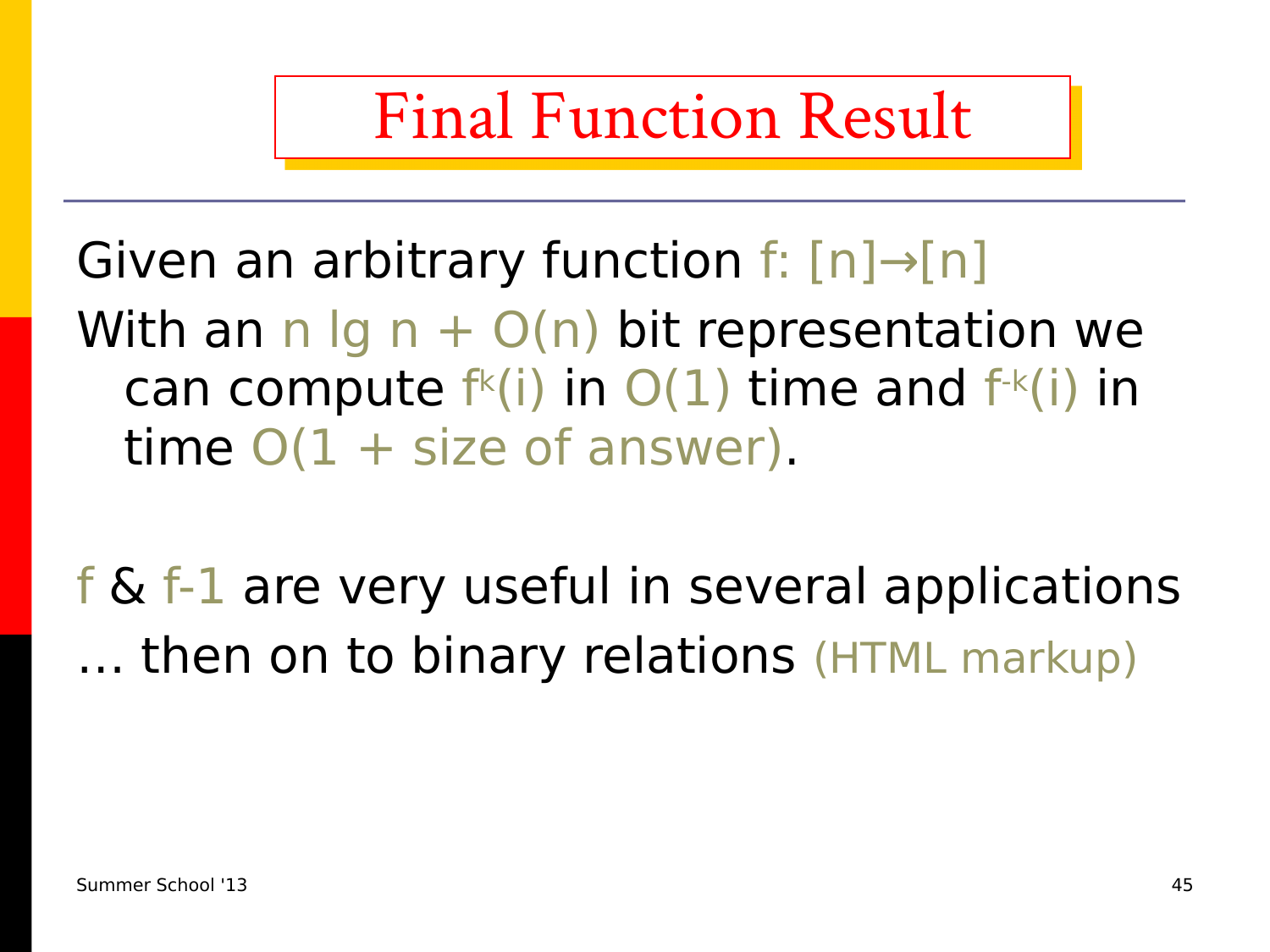

# Final Function Result
Given an arbitrary function f: [n]→[n]
With an n lg n + O(n) bit representation we can compute fk(i) in O(1) time and f-k(i) in time O(1 + size of answer).

f & f-1 are very useful in several applications
… then on to binary relations (HTML markup)

Summer School '13
45